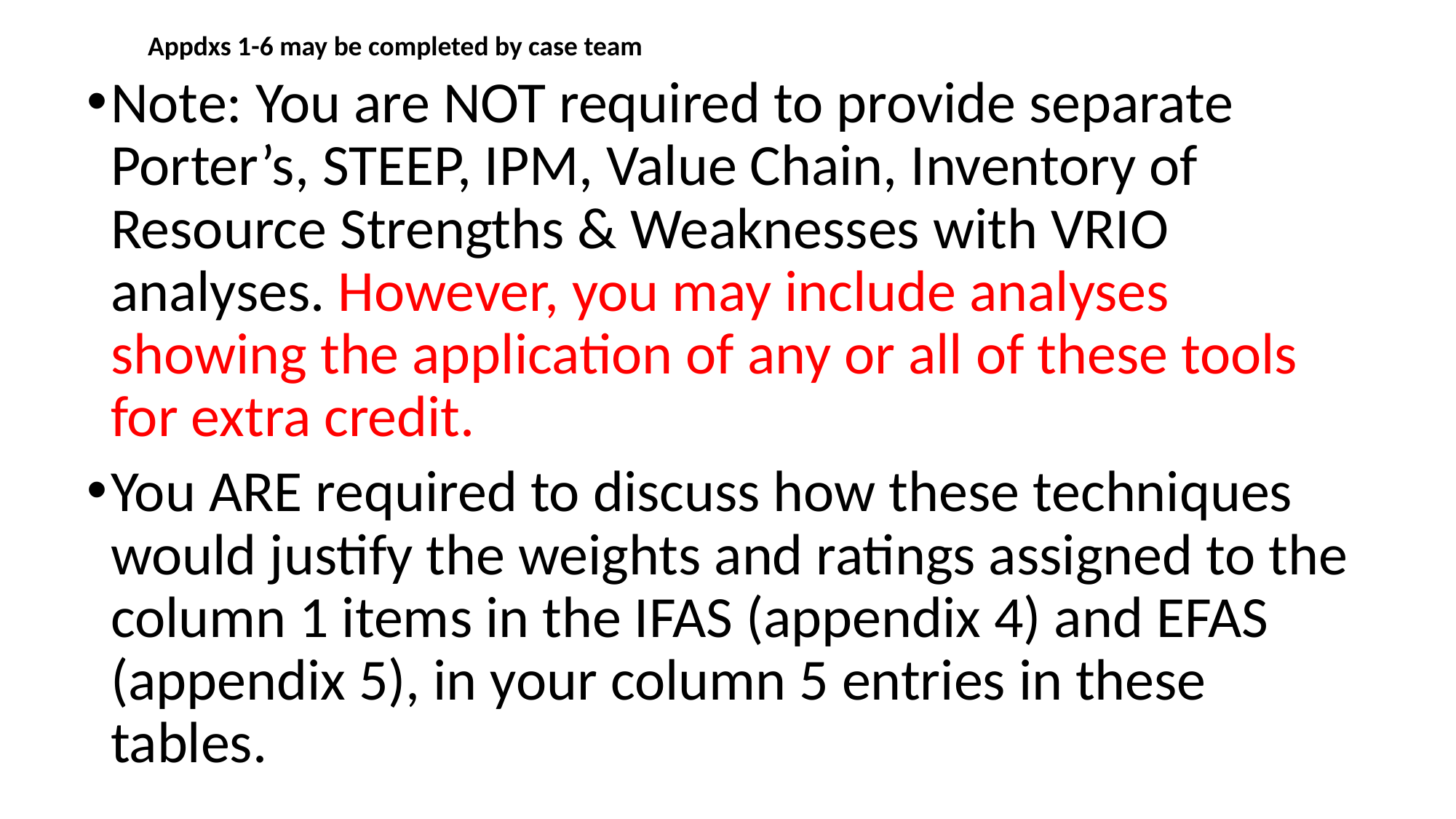

# Appdxs 1-6 may be completed by case team
Note: You are NOT required to provide separate Porter’s, STEEP, IPM, Value Chain, Inventory of Resource Strengths & Weaknesses with VRIO analyses. However, you may include analyses showing the application of any or all of these tools for extra credit.
You ARE required to discuss how these techniques would justify the weights and ratings assigned to the column 1 items in the IFAS (appendix 4) and EFAS (appendix 5), in your column 5 entries in these tables.